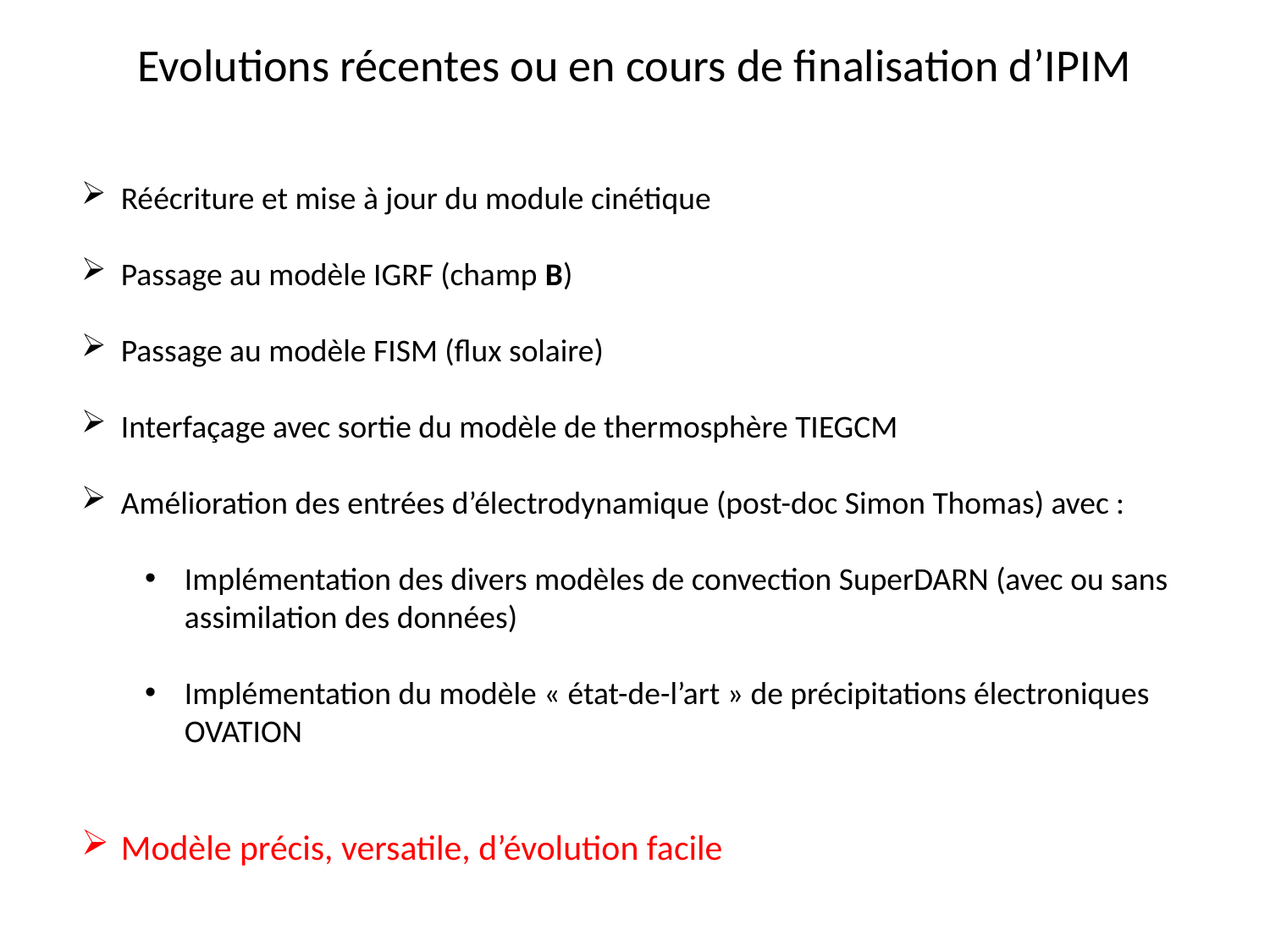

Evolutions récentes ou en cours de finalisation d’IPIM
Réécriture et mise à jour du module cinétique

Passage au modèle IGRF (champ B)

Passage au modèle FISM (flux solaire)

Interfaçage avec sortie du modèle de thermosphère TIEGCM

Amélioration des entrées d’électrodynamique (post-doc Simon Thomas) avec :

Implémentation des divers modèles de convection SuperDARN (avec ou sans assimilation des données)

Implémentation du modèle « état-de-l’art » de précipitations électroniques OVATION

Modèle précis, versatile, d’évolution facile